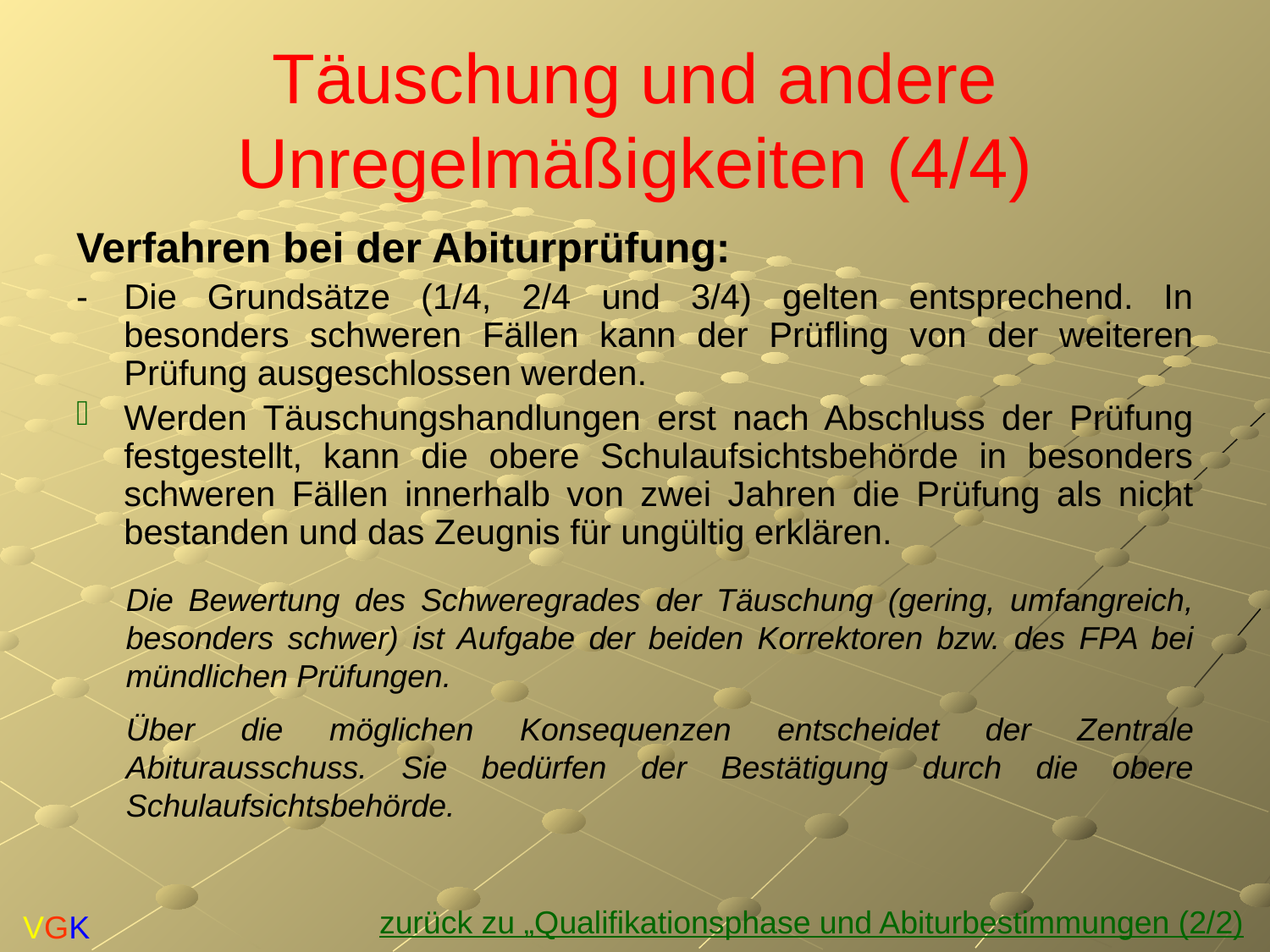

# Täuschung und andere Unregelmäßigkeiten (4/4)
Verfahren bei der Abiturprüfung:
-	Die Grundsätze (1/4, 2/4 und 3/4) gelten entsprechend. In besonders schweren Fällen kann der Prüfling von der weiteren Prüfung ausgeschlossen werden.
Werden Täuschungshandlungen erst nach Abschluss der Prüfung festgestellt, kann die obere Schulaufsichtsbehörde in besonders schweren Fällen innerhalb von zwei Jahren die Prüfung als nicht bestanden und das Zeugnis für ungültig erklären.

Die Bewertung des Schweregrades der Täuschung (gering, umfangreich, besonders schwer) ist Aufgabe der beiden Korrektoren bzw. des FPA bei mündlichen Prüfungen.

	Über die möglichen Konsequenzen entscheidet der Zentrale Abiturausschuss. Sie bedürfen der Bestätigung durch die obere Schulaufsichtsbehörde.
zurück zu „Qualifikationsphase und Abiturbestimmungen (2/2)
VGK